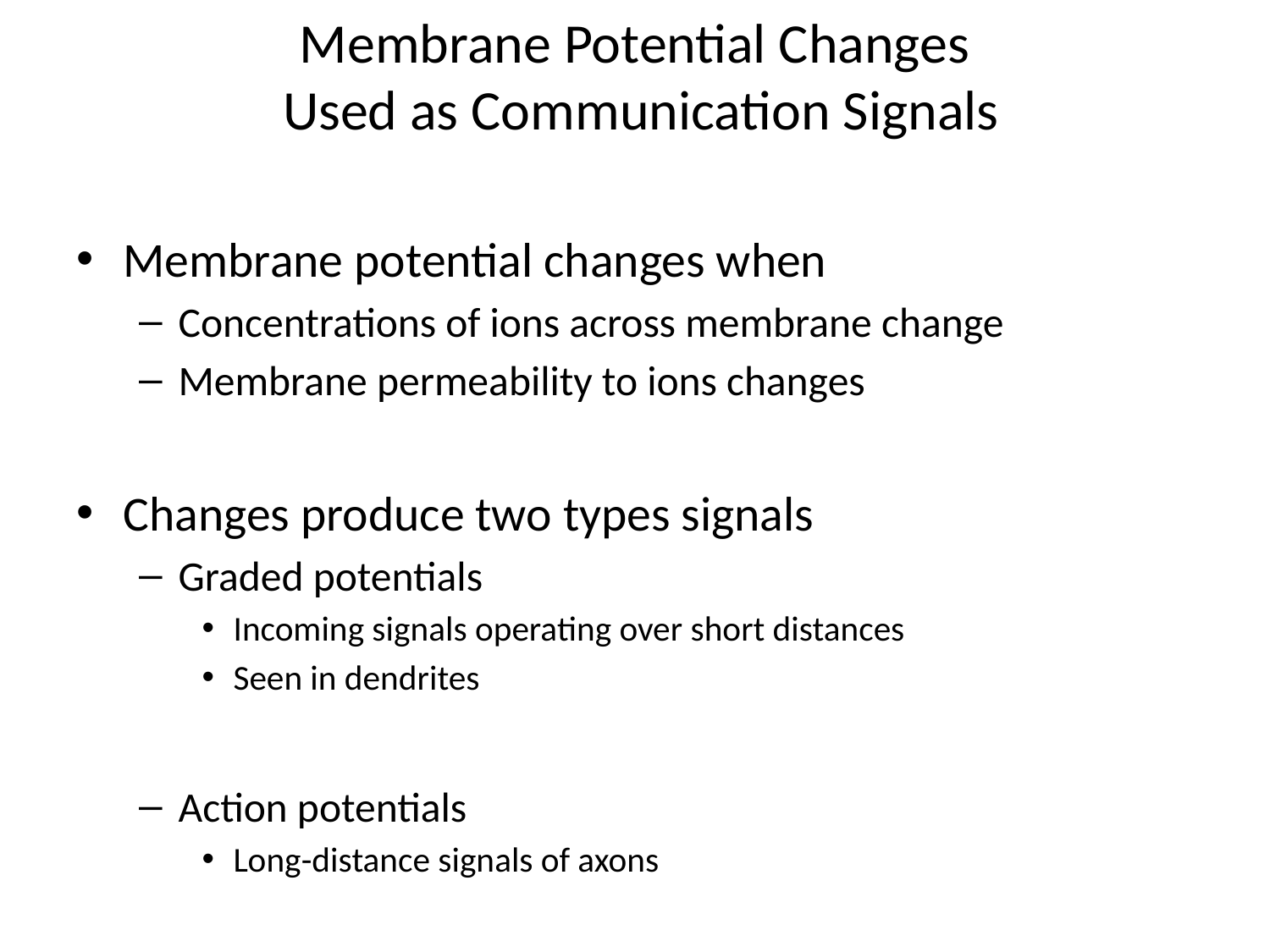

# Membrane Potential Changes Used as Communication Signals
Membrane potential changes when
Concentrations of ions across membrane change
Membrane permeability to ions changes

Changes produce two types signals
Graded potentials
Incoming signals operating over short distances
Seen in dendrites

Action potentials
Long-distance signals of axons